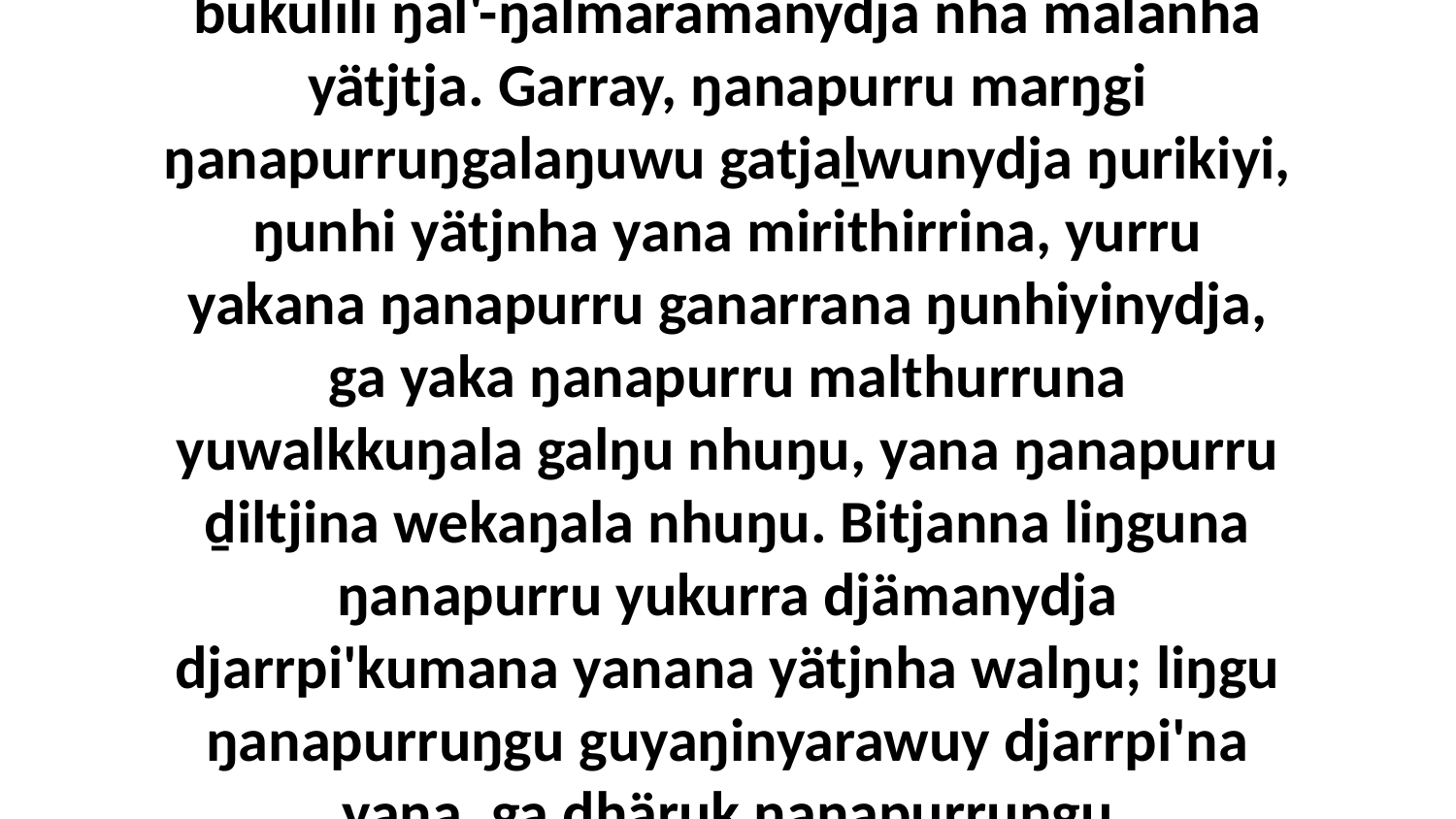

12-13 Bitjanna liŋguna ŋanapurru yukurra bukulili ŋal'-ŋalmaramanydja nhä malanha yätjtja. Garray, ŋanapurru marŋgi ŋanapurruŋgalaŋuwu gatjaḻwunydja ŋurikiyi, ŋunhi yätjnha yana mirithirrina, yurru yakana ŋanapurru ganarrana ŋunhiyinydja, ga yaka ŋanapurru malthurruna yuwalkkuŋala galŋu nhuŋu, yana ŋanapurru ḏiltjina wekaŋala nhuŋu. Bitjanna liŋguna ŋanapurru yukurra djämanydja djarrpi'kumana yanana yätjnha walŋu; liŋgu ŋanapurruŋgu guyaŋinyarawuy djarrpi'na yana, ga dhäruk ŋanapurruŋgu bothinyarayŋuna yana, yakana yuwalk.